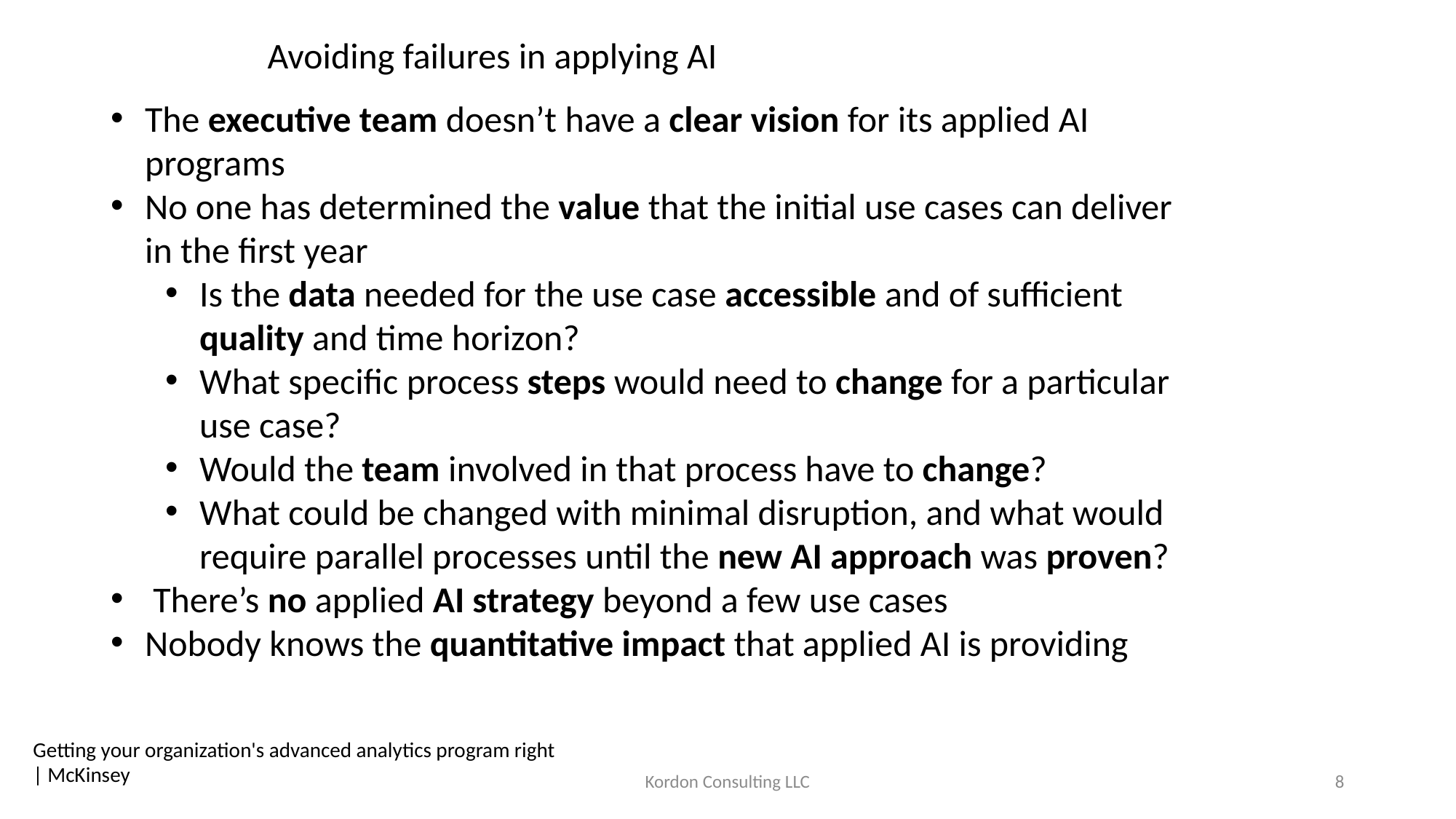

# Avoiding failures in applying AI
The executive team doesn’t have a clear vision for its applied AI programs
No one has determined the value that the initial use cases can deliver in the first year
Is the data needed for the use case accessible and of sufficient quality and time horizon?
What specific process steps would need to change for a particular use case?
Would the team involved in that process have to change?
What could be changed with minimal disruption, and what would require parallel processes until the new AI approach was proven?
 There’s no applied AI strategy beyond a few use cases
Nobody knows the quantitative impact that applied AI is providing

Getting your organization's advanced analytics program right | McKinsey
Kordon Consulting LLC
8